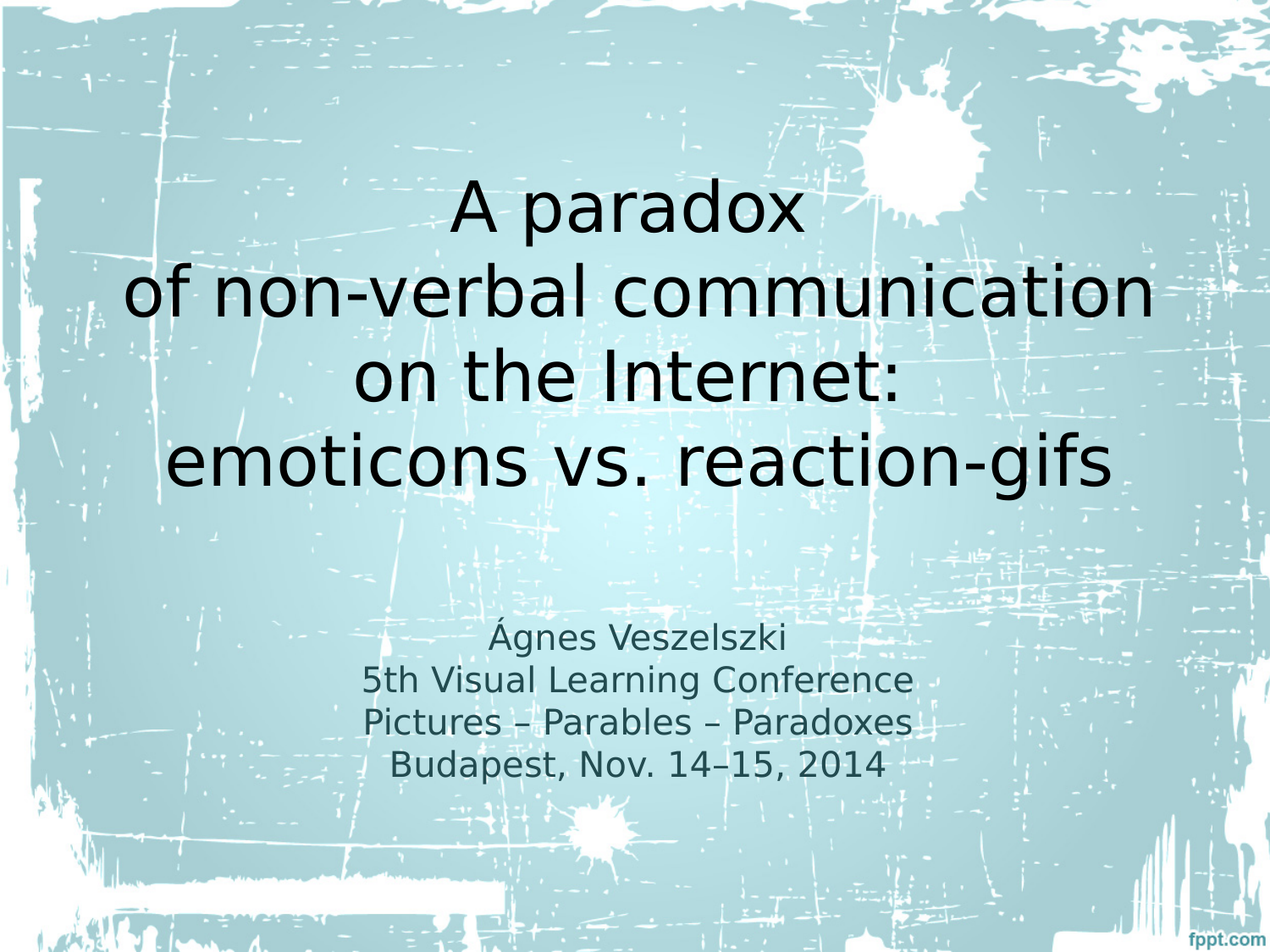

# A paradox of non-verbal communication on the Internet: emoticons vs. reaction-gifs
Ágnes Veszelszki
5th Visual Learning Conference
Pictures – Parables – Paradoxes
Budapest, Nov. 14–15, 2014